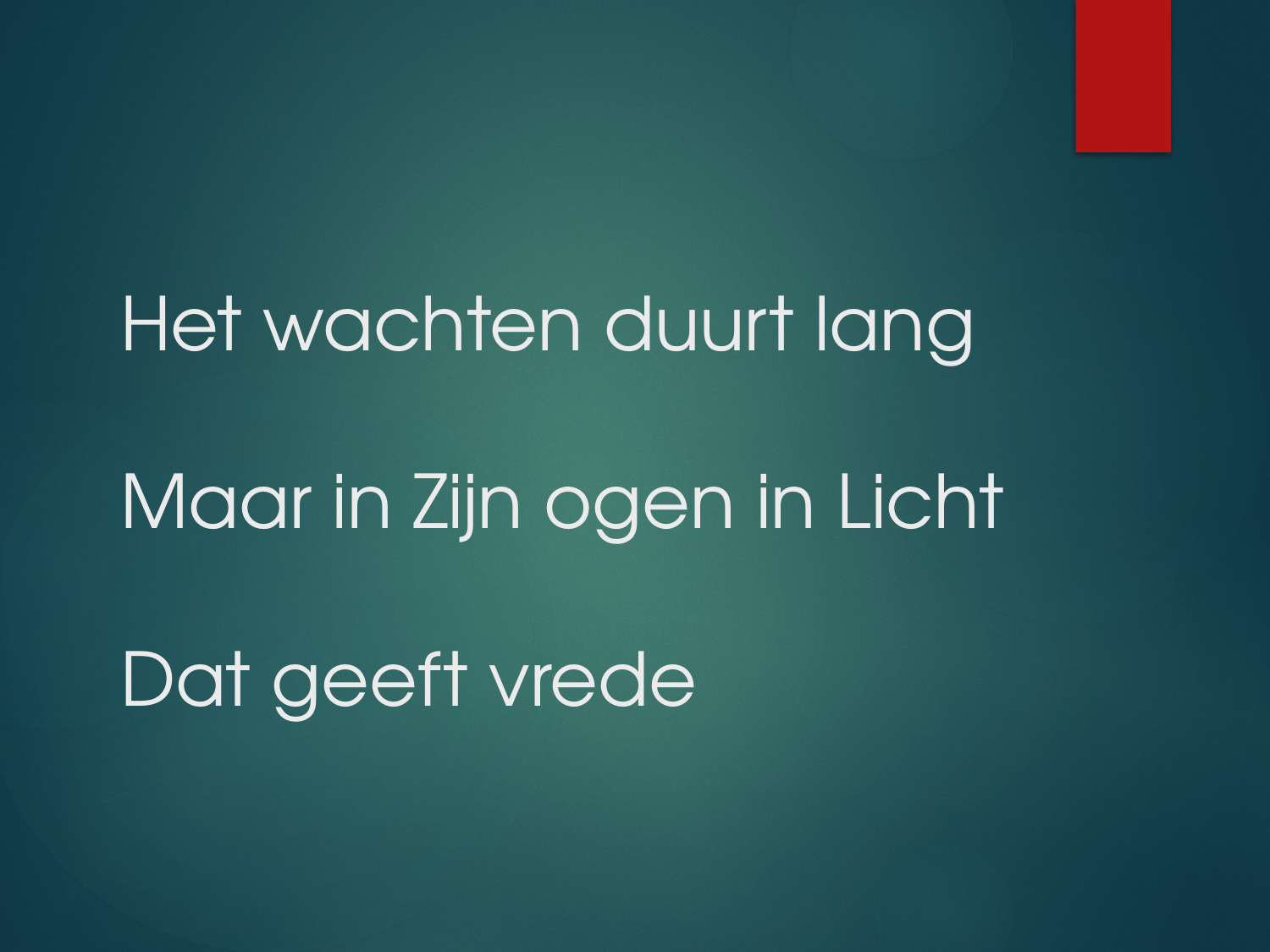

# Het wachten duurt lang Maar in Zijn ogen in Licht Dat geeft vrede